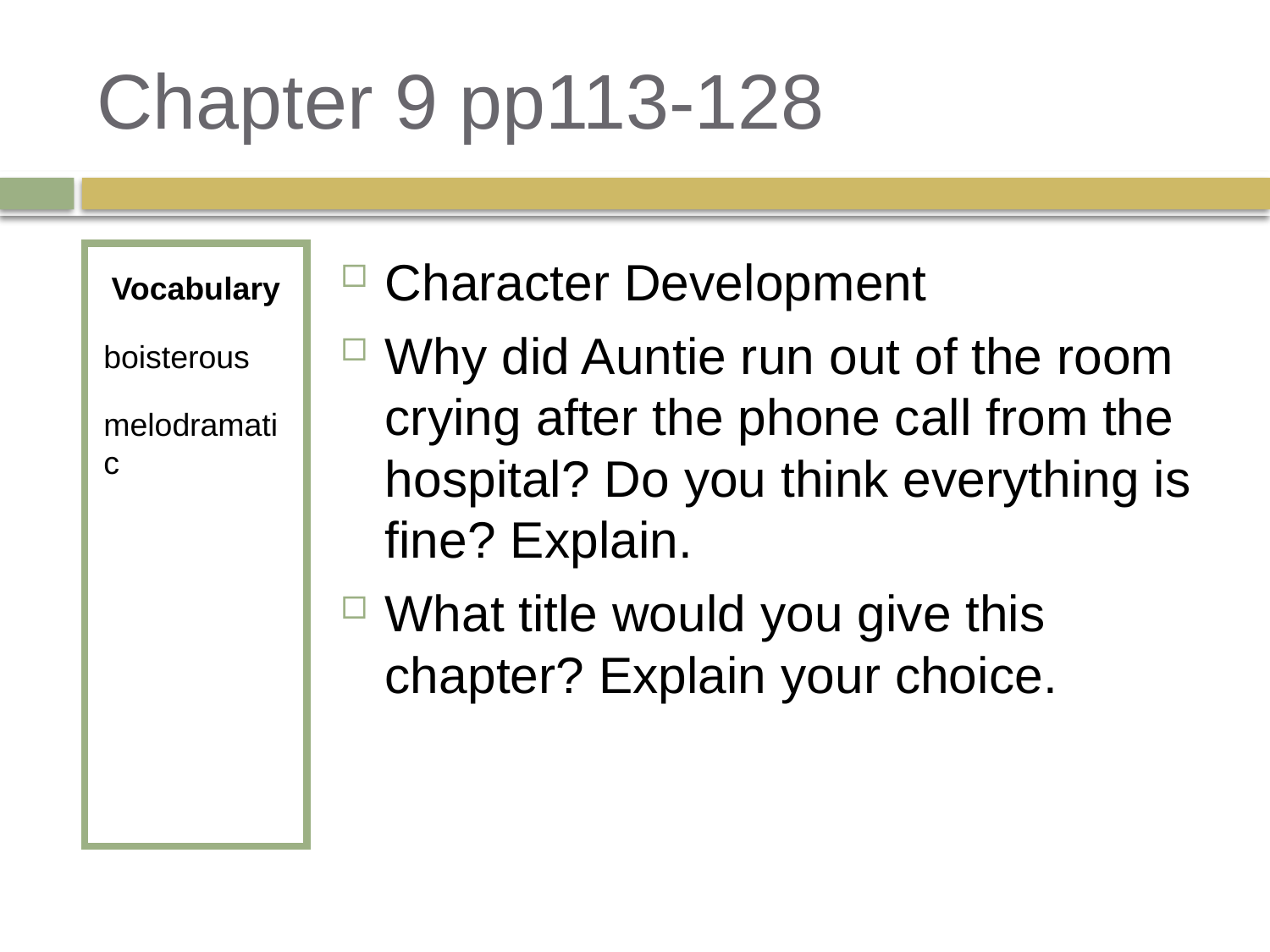

# Chapter 9 pp113-128
Vocabulary
boisterous
melodramatic
Character Development
Why did Auntie run out of the room crying after the phone call from the hospital? Do you think everything is fine? Explain.
What title would you give this chapter? Explain your choice.